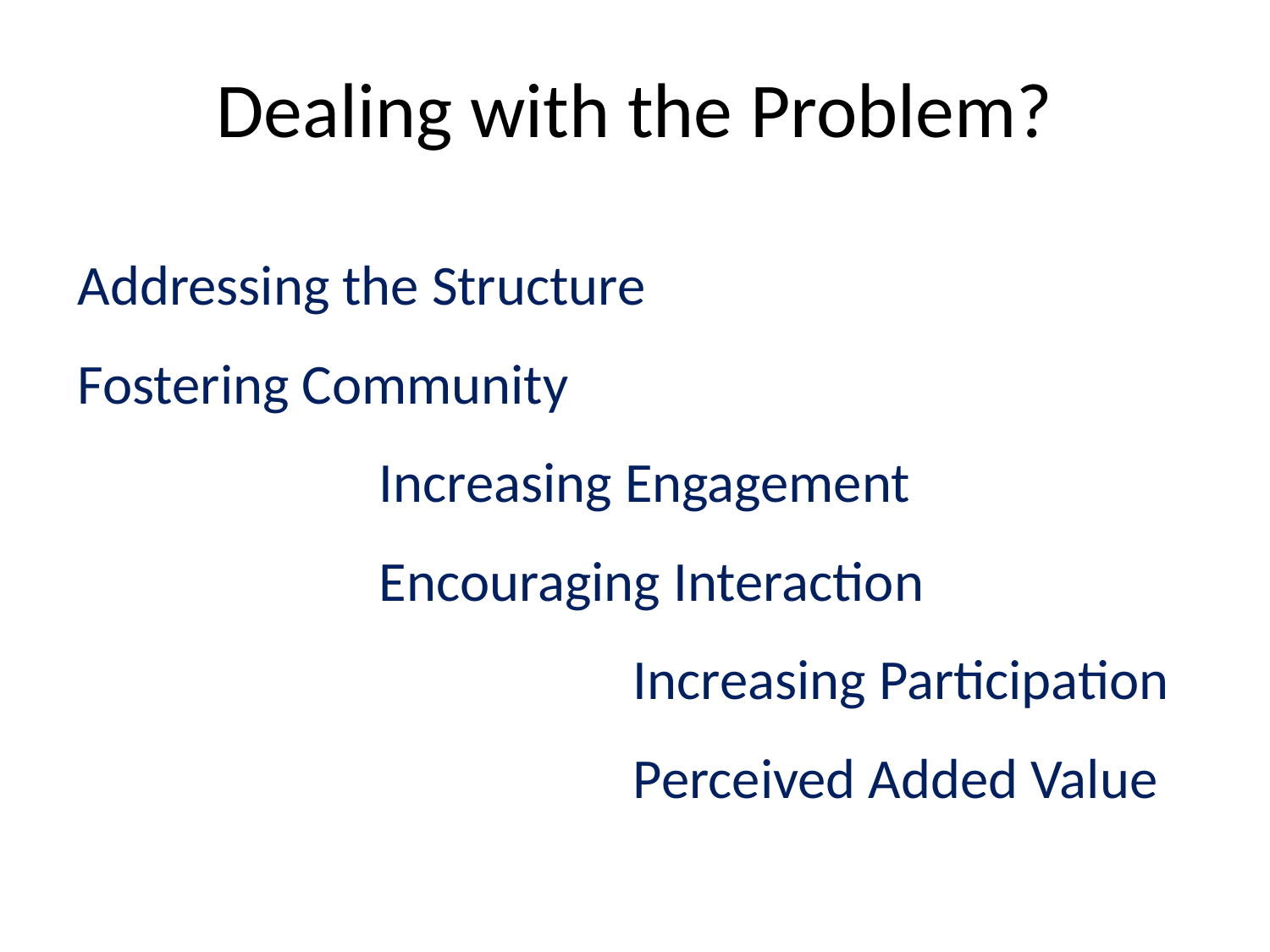

# Dealing with the Problem?
Addressing the Structure

Fostering Community

			Increasing Engagement

			Encouraging Interaction

					Increasing Participation

					Perceived Added Value